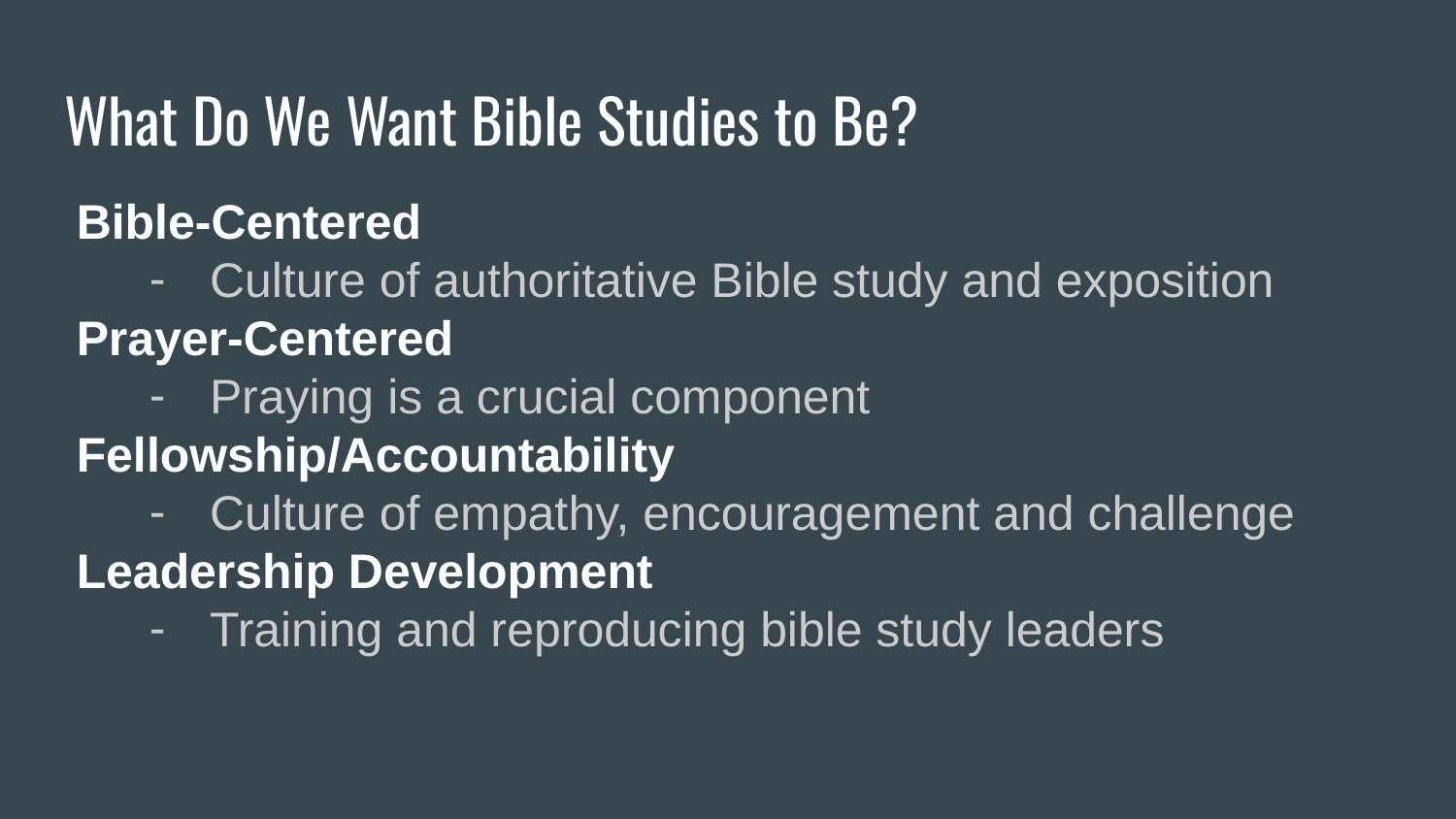

# What Do We Want Bible Studies to Be?
Bible-Centered
Culture of authoritative Bible study and exposition
Prayer-Centered
Praying is a crucial component
Fellowship/Accountability
Culture of empathy, encouragement and challenge
Leadership Development
Training and reproducing bible study leaders